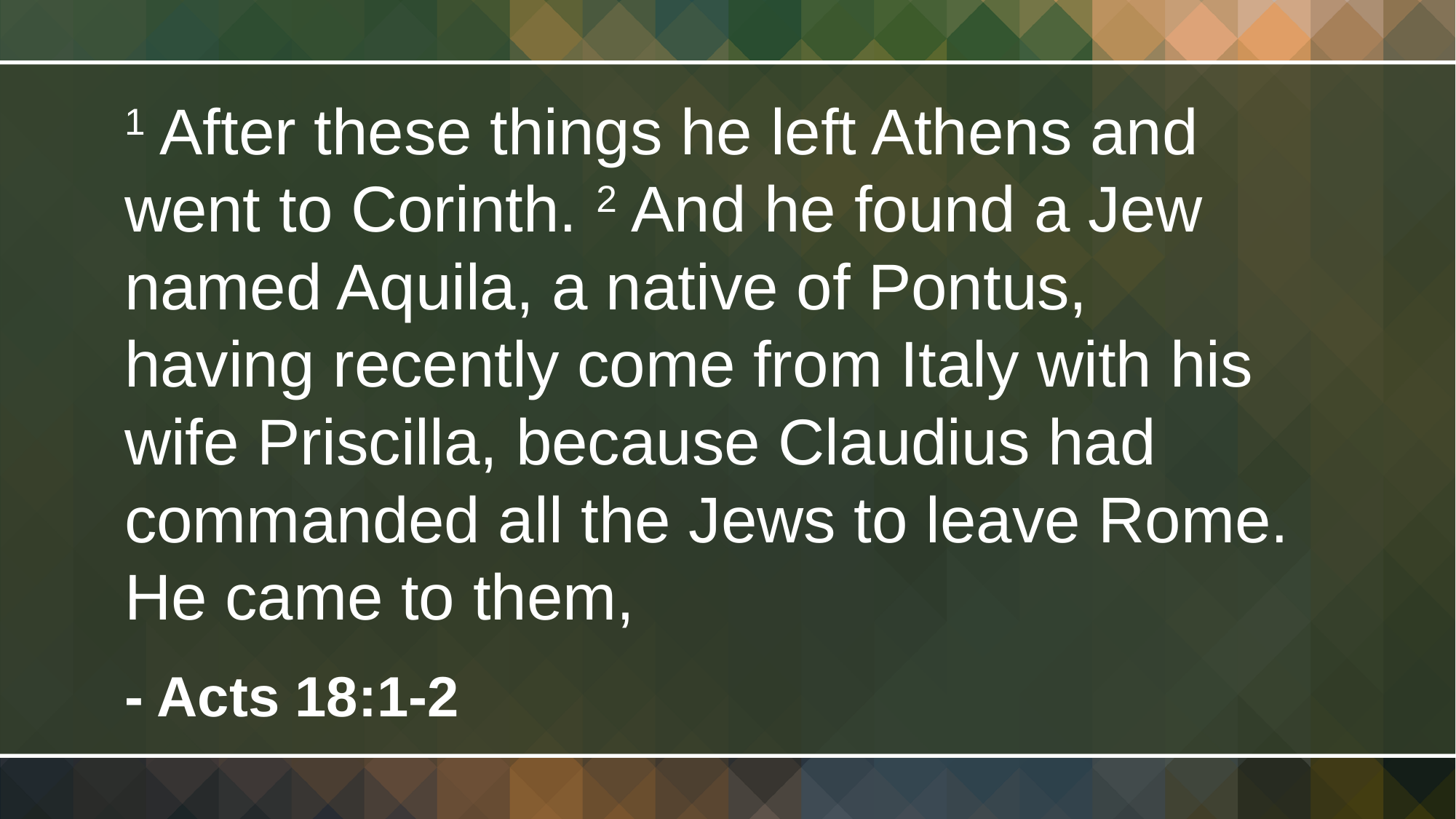

1 After these things he left Athens and went to Corinth. 2 And he found a Jew named Aquila, a native of Pontus, having recently come from Italy with his wife Priscilla, because Claudius had commanded all the Jews to leave Rome. He came to them,
- Acts 18:1-2